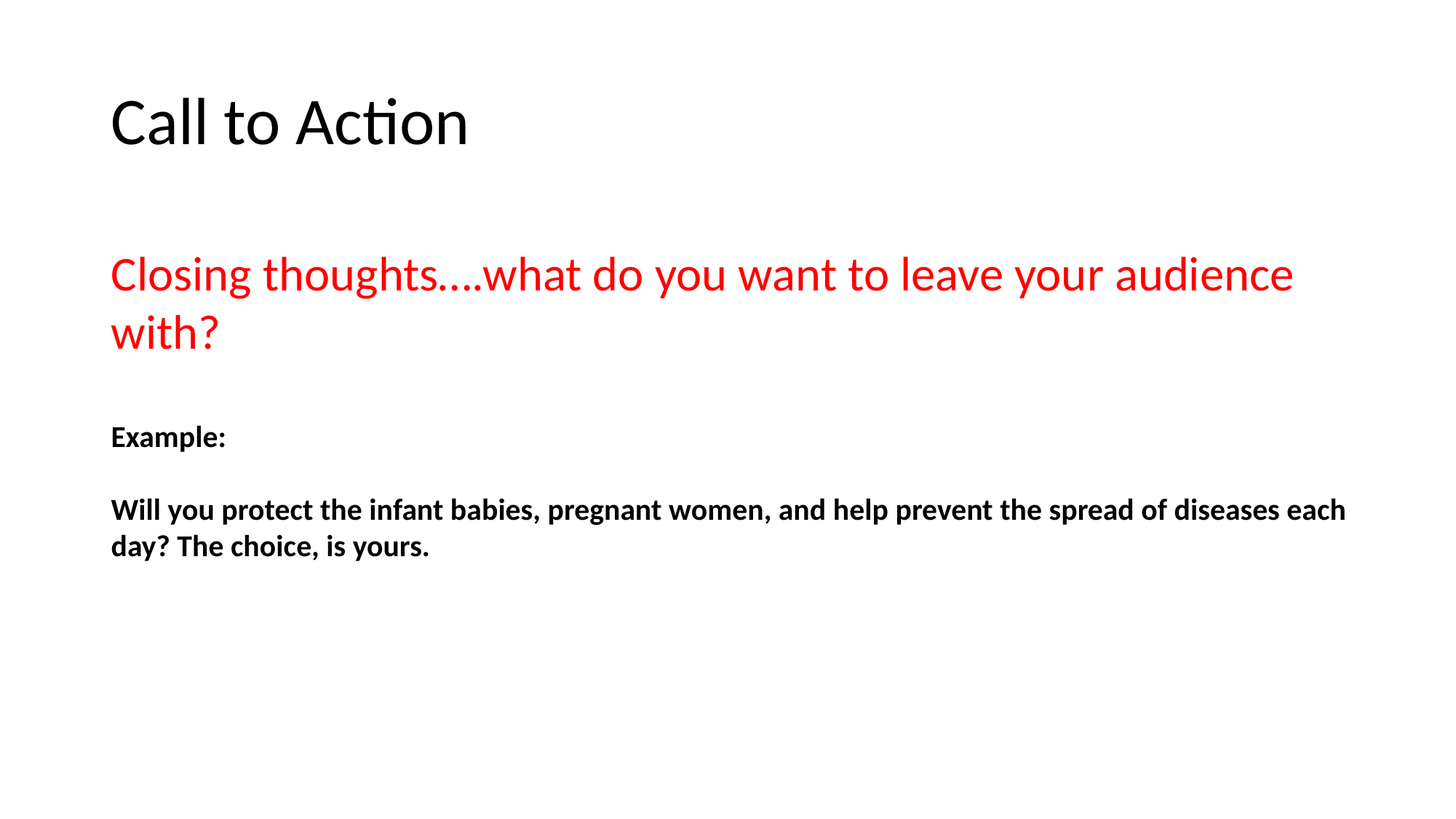

# Call to Action
Closing thoughts….what do you want to leave your audience with?

Example:
Will you protect the infant babies, pregnant women, and help prevent the spread of diseases each day? The choice, is yours.